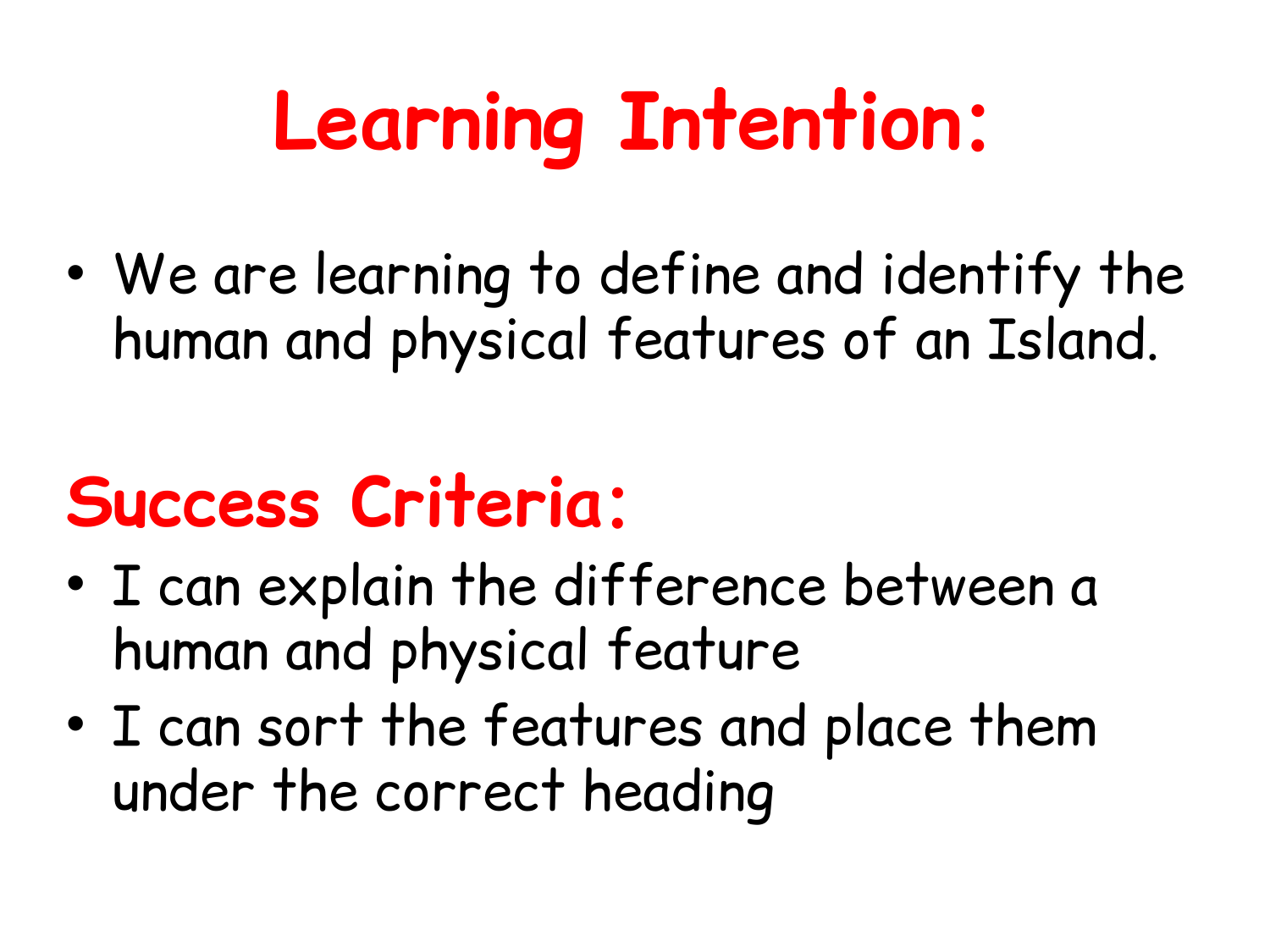

# Learning Intention:
We are learning to define and identify the human and physical features of an Island.

Success Criteria:
I can explain the difference between a human and physical feature
I can sort the features and place them under the correct heading